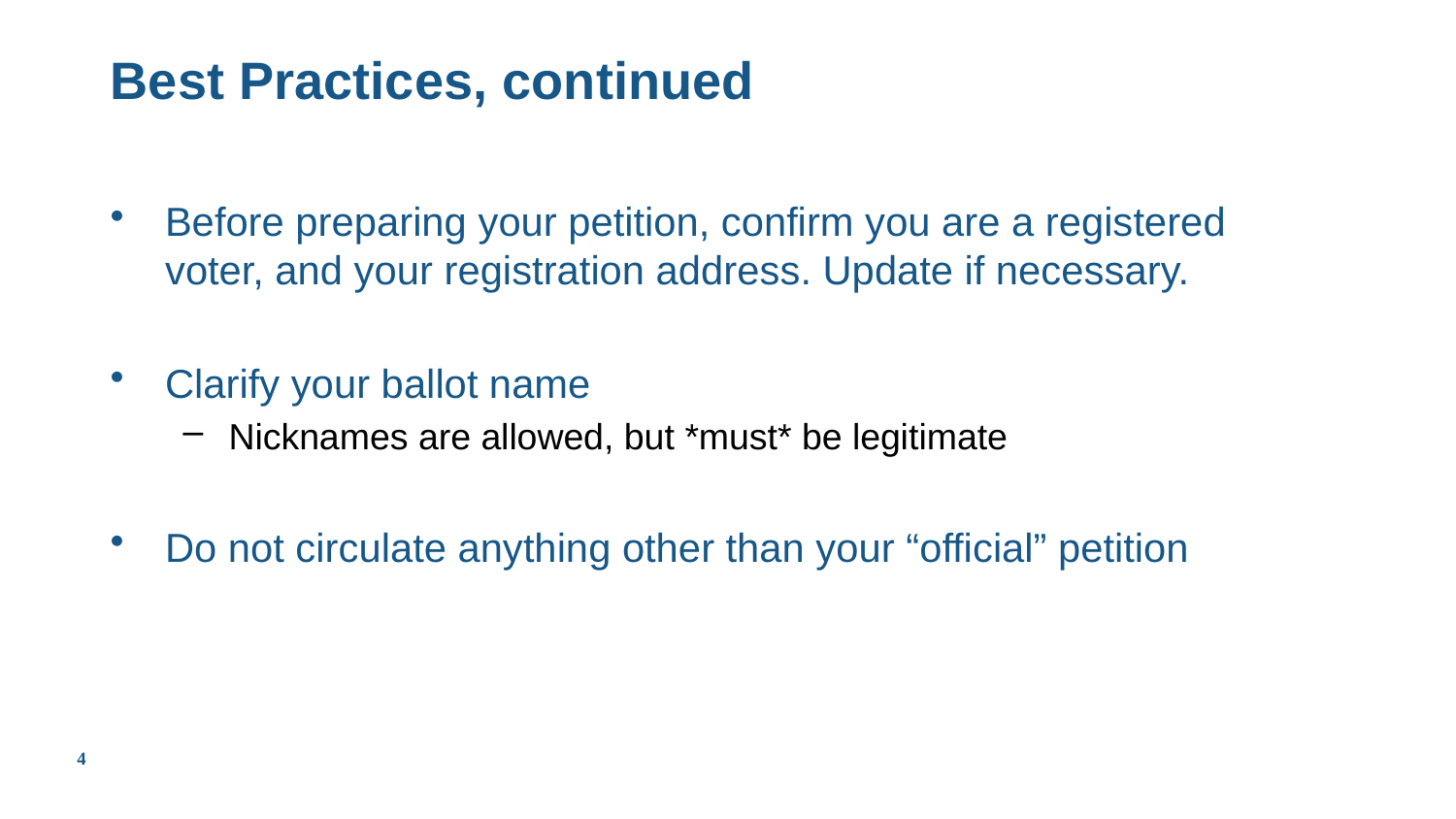

# Best Practices, continued
Before preparing your petition, confirm you are a registered voter, and your registration address. Update if necessary.

Clarify your ballot name
Nicknames are allowed, but *must* be legitimate

Do not circulate anything other than your “official” petition